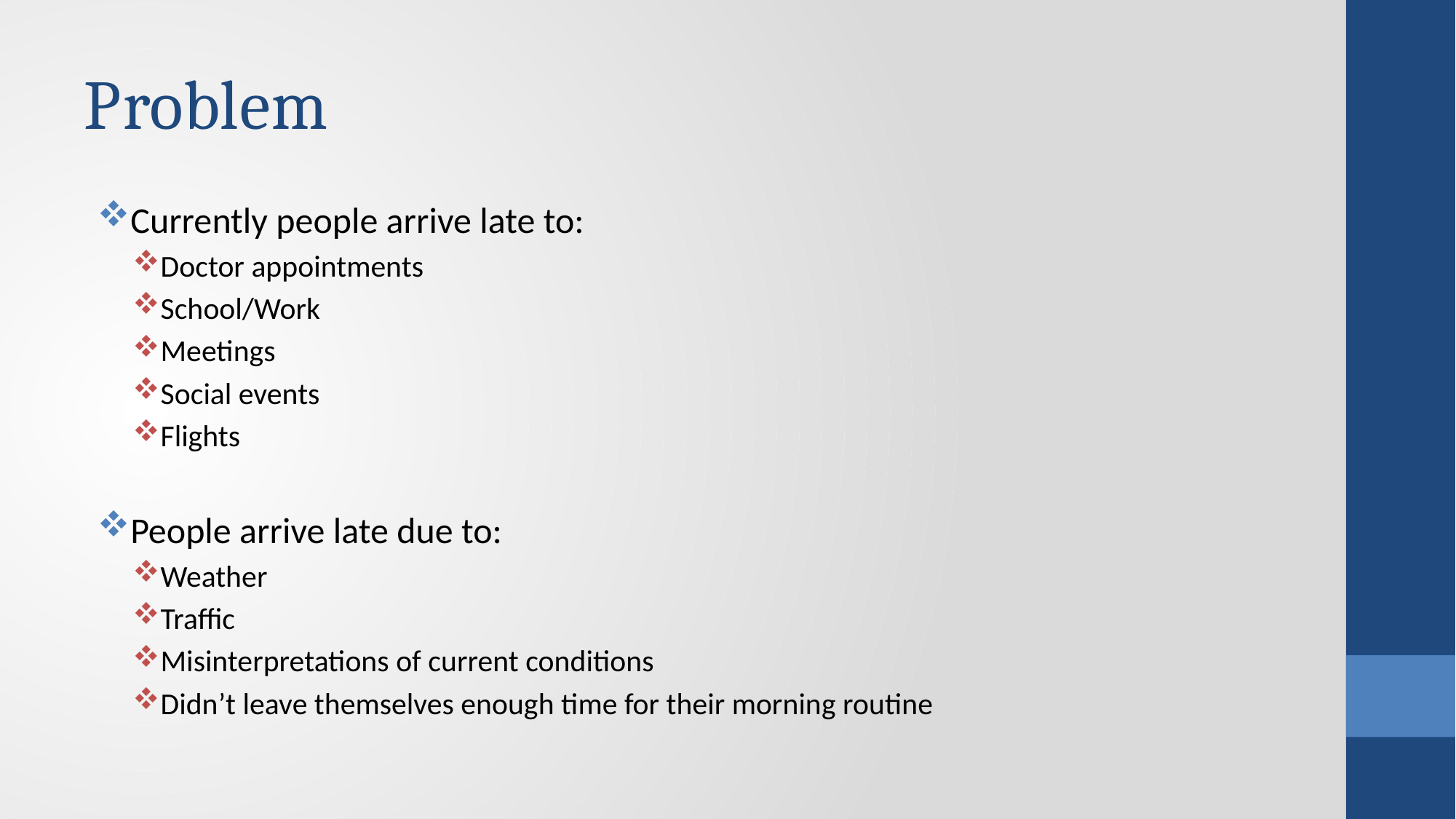

# Problem
Currently people arrive late to:
Doctor appointments
School/Work
Meetings
Social events
Flights

People arrive late due to:
Weather
Traffic
Misinterpretations of current conditions
Didn’t leave themselves enough time for their morning routine